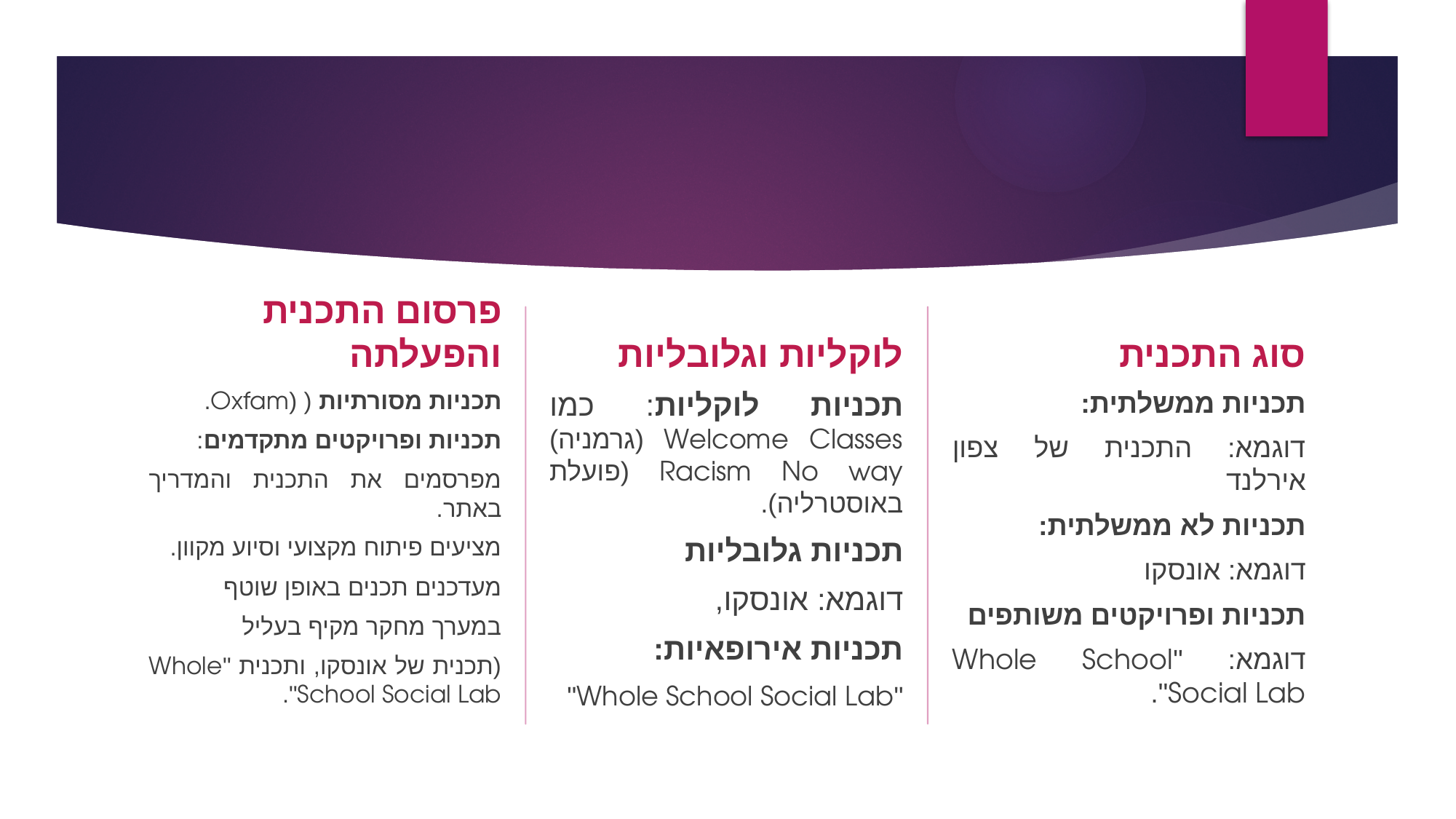

לוקליות וגלובליות
סוג התכנית
פרסום התכנית והפעלתה
תכניות ממשלתית:
דוגמא: התכנית של צפון אירלנד
תכניות לא ממשלתית:
דוגמא: אונסקו
תכניות ופרויקטים משותפים
דוגמא: "Whole School Social Lab".

תכניות לוקליות: כמו Welcome Classes (גרמניה) Racism No way (פועלת באוסטרליה).
תכניות גלובליות
דוגמא: אונסקו,
תכניות אירופאיות:
"Whole School Social Lab"

תכניות מסורתיות ( (Oxfam.
תכניות ופרויקטים מתקדמים:
מפרסמים את התכנית והמדריך באתר.
מציעים פיתוח מקצועי וסיוע מקוון.
מעדכנים תכנים באופן שוטף
במערך מחקר מקיף בעליל
(תכנית של אונסקו, ותכנית "Whole School Social Lab".